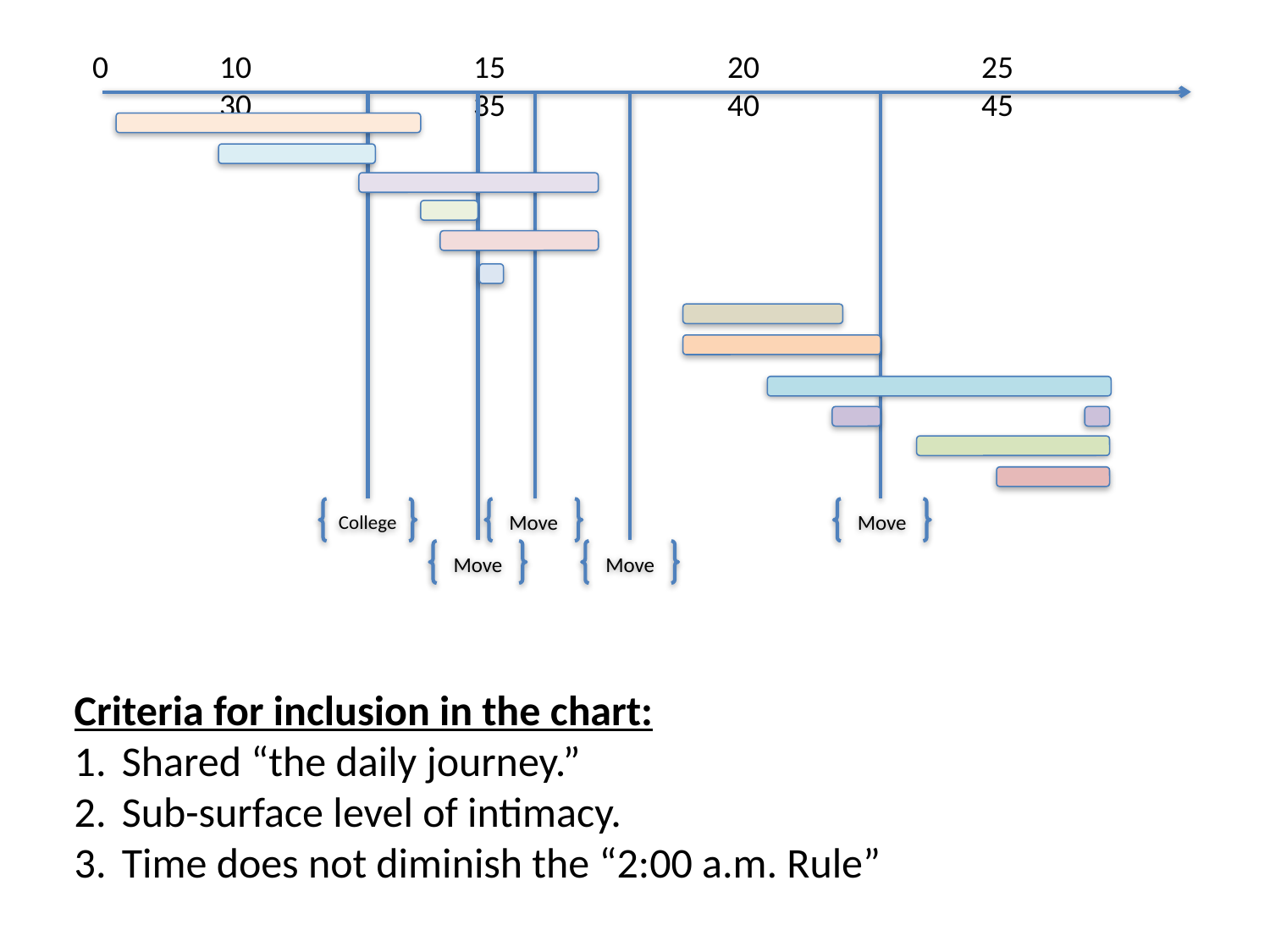

0	10		15		20		25		30		35		40		45
College
Move
Move
Move
Move

Criteria for inclusion in the chart:
Shared “the daily journey.”
Sub-surface level of intimacy.
Time does not diminish the “2:00 a.m. Rule”